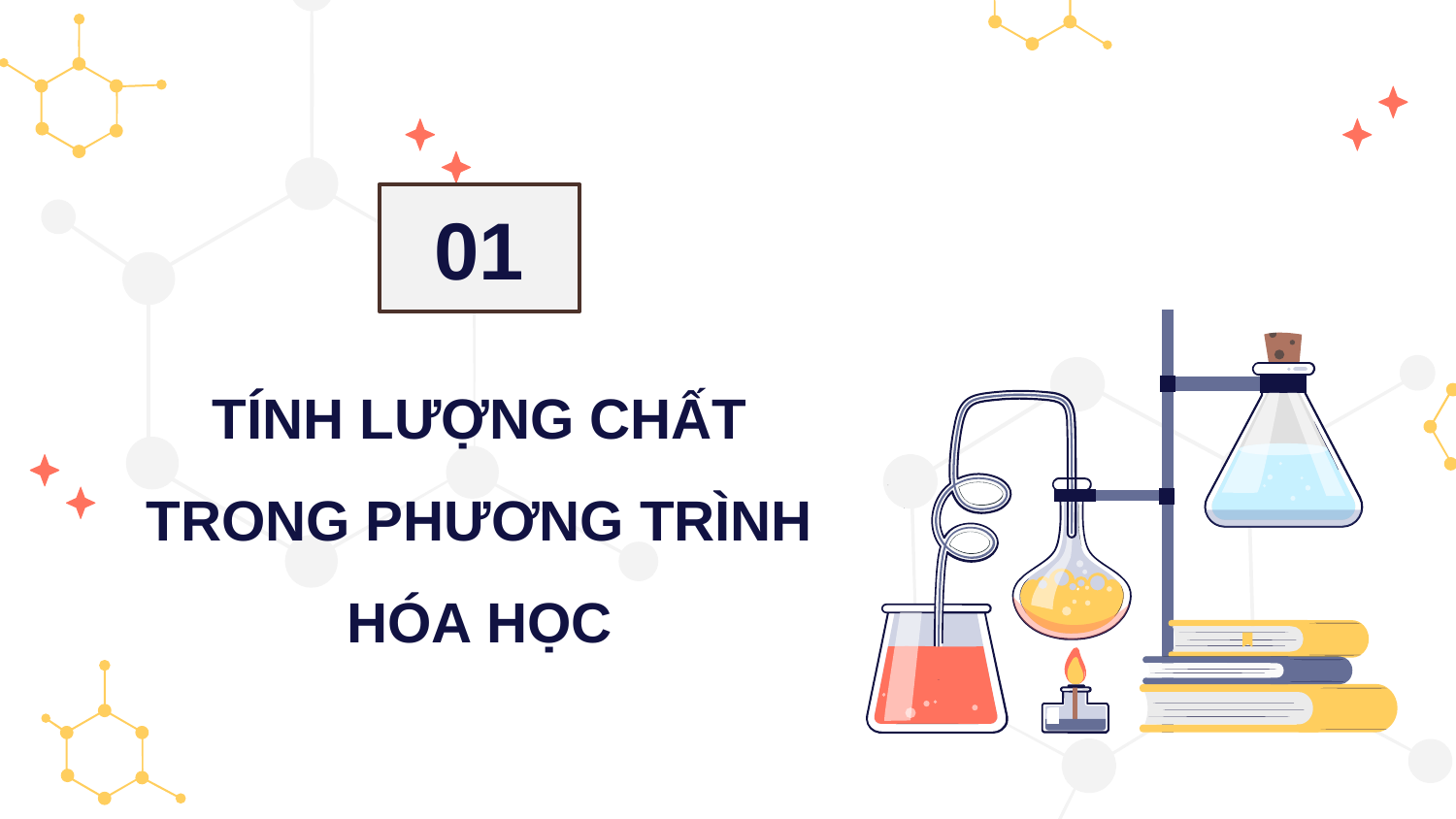

01

# TÍNH LƯỢNG CHẤT TRONG PHƯƠNG TRÌNH HÓA HỌC